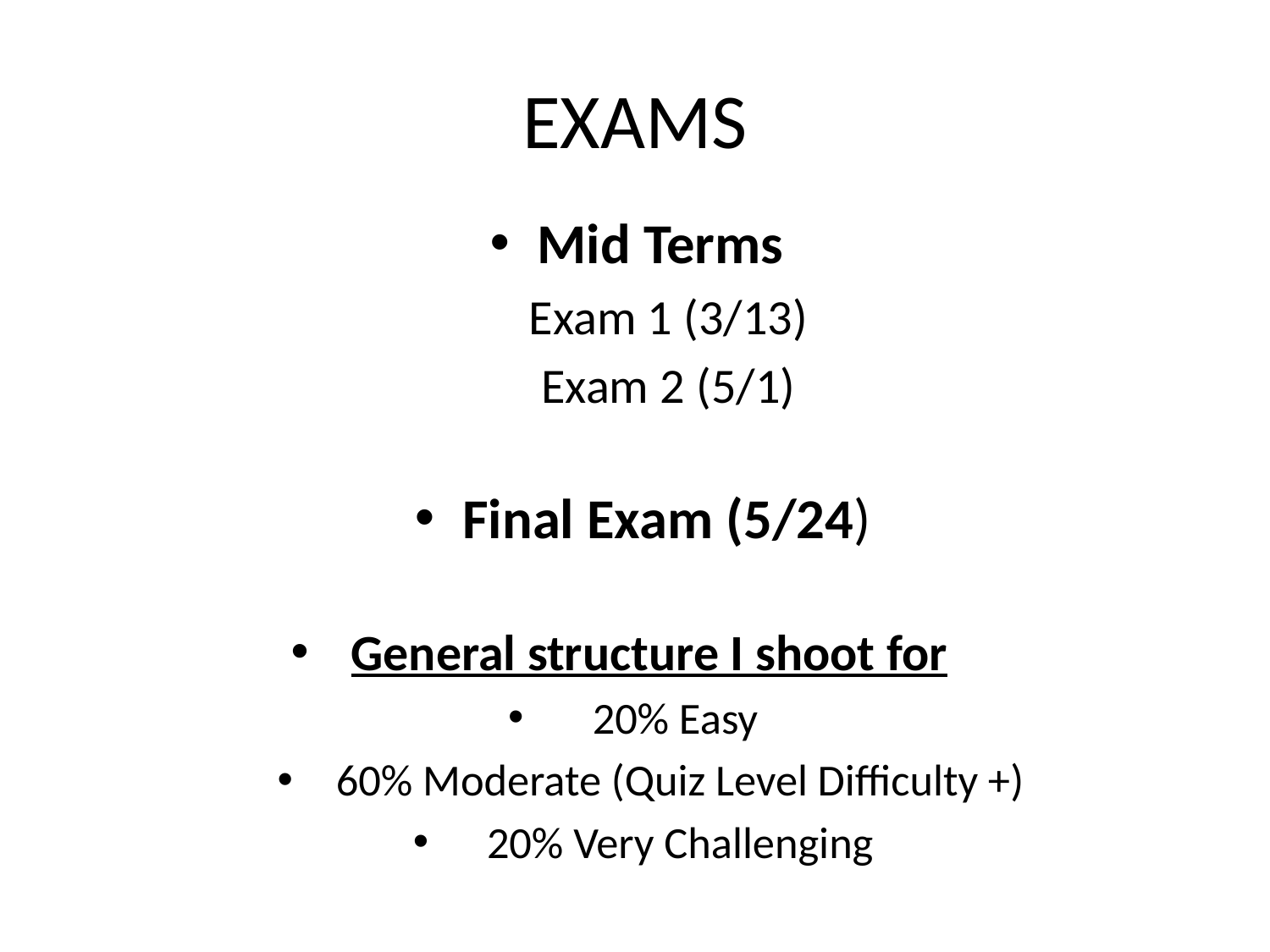

# EXAMS
Mid Terms
Exam 1 (3/13)
Exam 2 (5/1)

Final Exam (5/24)
General structure I shoot for
20% Easy
60% Moderate (Quiz Level Difficulty +)
20% Very Challenging